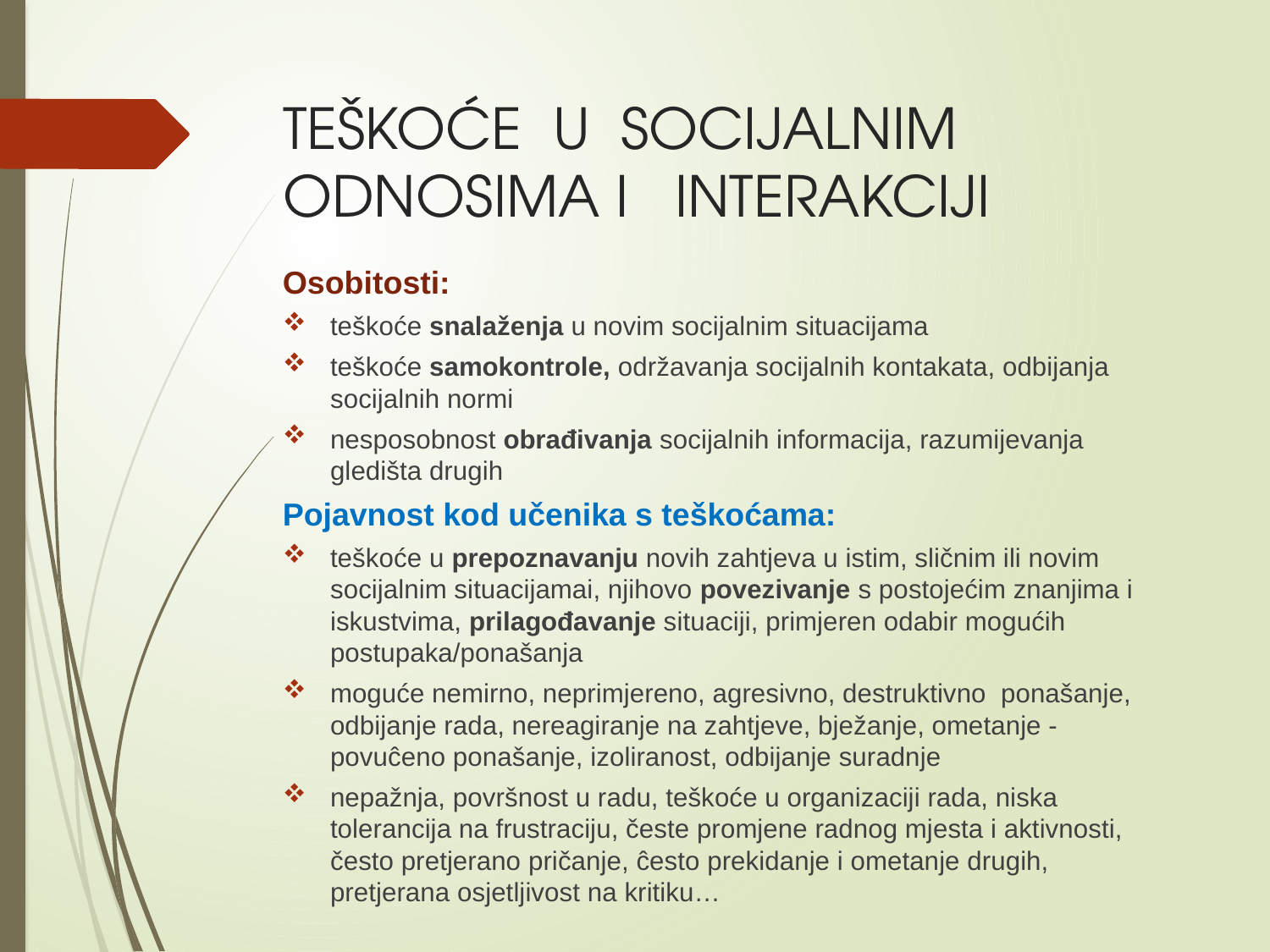

# TEŠKOĆE  U  SOCIJALNIM  ODNOSIMA I   INTERAKCIJI
Osobitosti:
teškoće snalaženja u novim socijalnim situacijama
teškoće samokontrole, održavanja socijalnih kontakata, odbijanja socijalnih normi
nesposobnost obrađivanja socijalnih informacija, razumijevanja gledišta drugih
Pojavnost kod učenika s teškoćama:
teškoće u prepoznavanju novih zahtjeva u istim, sličnim ili novim socijalnim situacijamai, njihovo povezivanje s postojećim znanjima i iskustvima, prilagođavanje situaciji, primjeren odabir mogućih postupaka/ponašanja
moguće nemirno, neprimjereno, agresivno, destruktivno  ponašanje, odbijanje rada, nereagiranje na zahtjeve, bježanje, ometanje -povuĉeno ponašanje, izoliranost, odbijanje suradnje
nepažnja, površnost u radu, teškoće u organizaciji rada, niska tolerancija na frustraciju, česte promjene radnog mjesta i aktivnosti, često pretjerano pričanje, ĉesto prekidanje i ometanje drugih, pretjerana osjetljivost na kritiku…